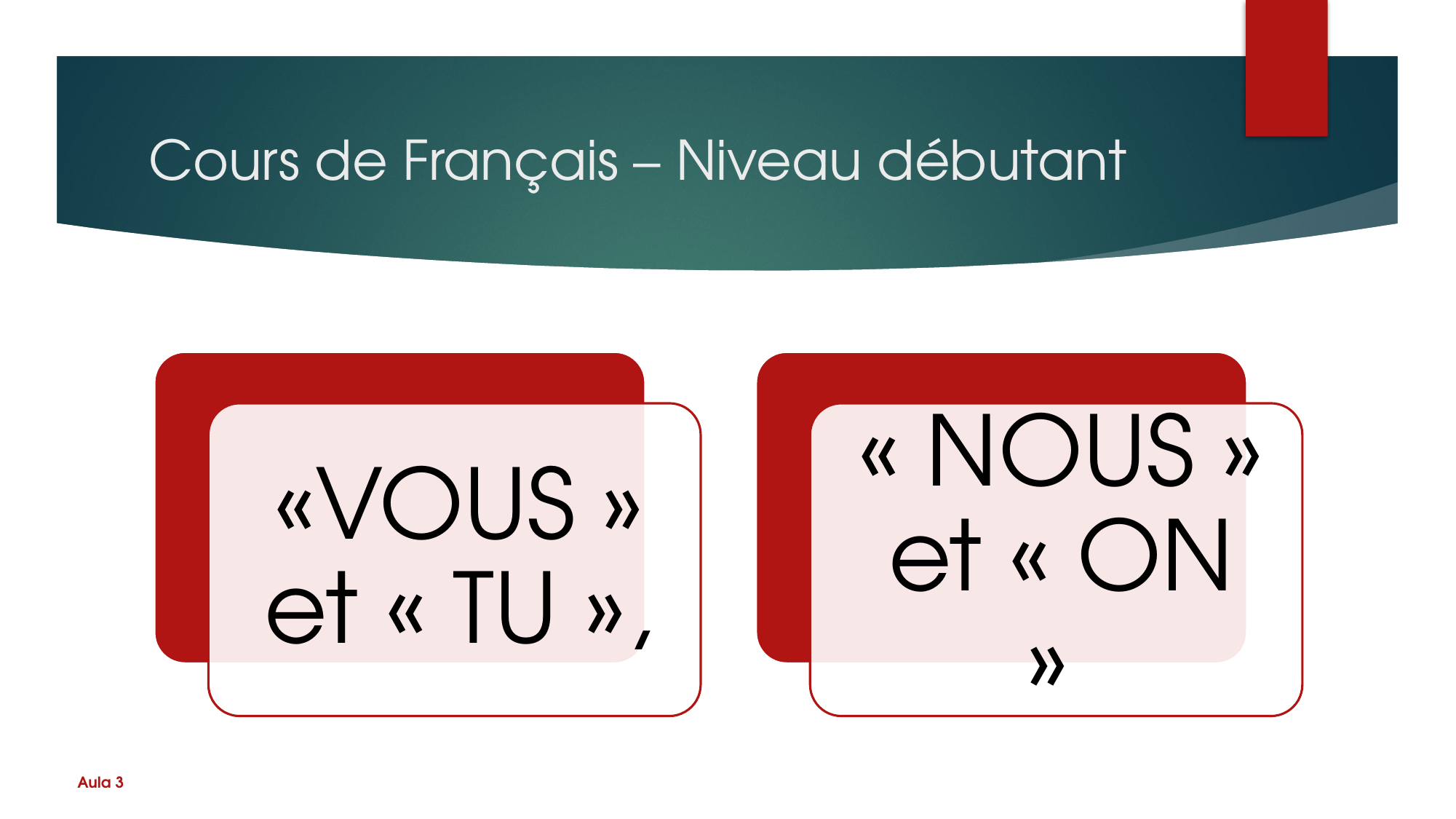

# Cours de Français – Niveau débutant
«VOUS » et « TU »,
« NOUS » et « ON »
Aula 3